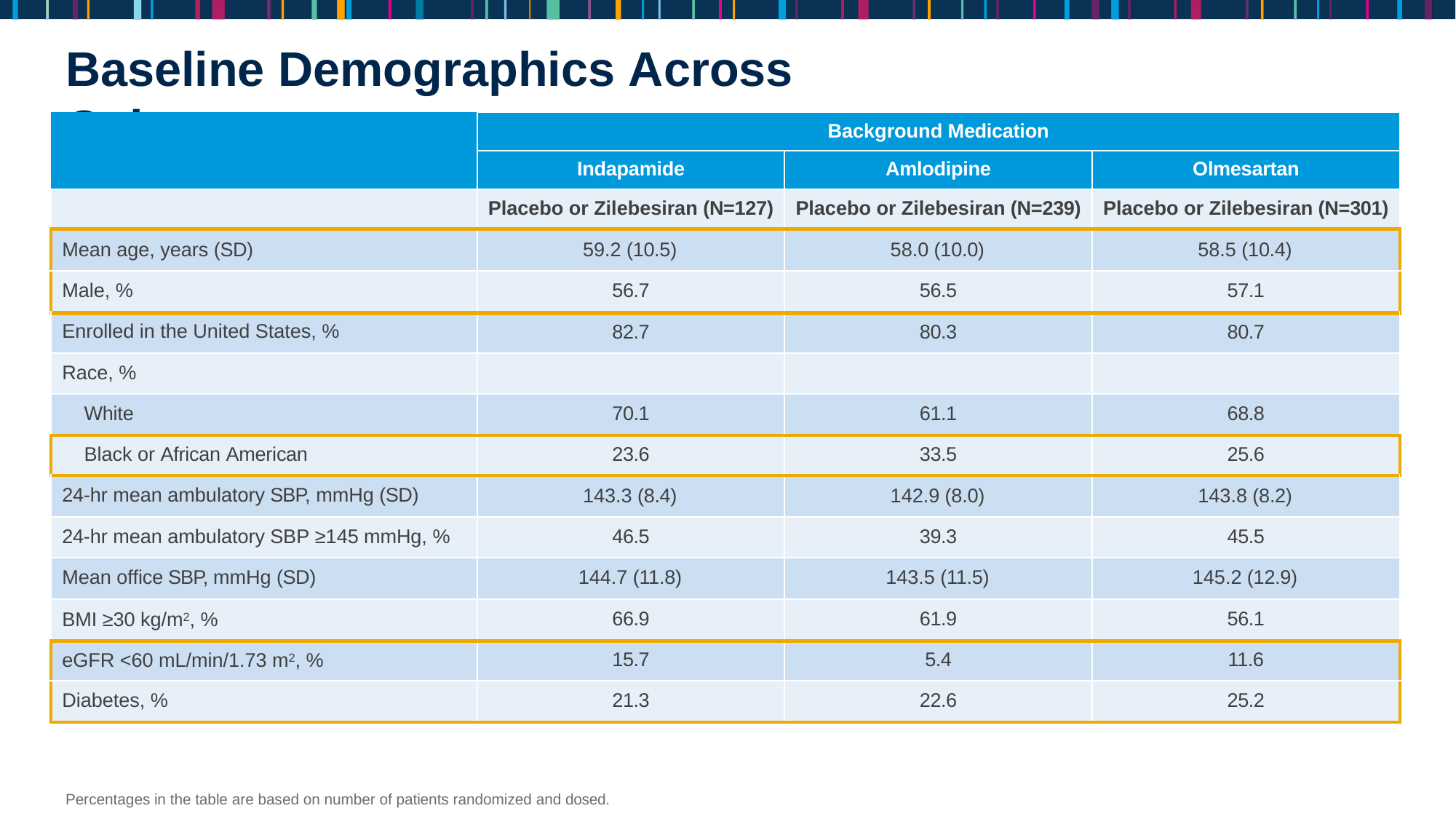

# Baseline Demographics Across Cohorts
|  | Background Medication |  |  |
| --- | --- | --- | --- |
|  | Indapamide | Amlodipine | Olmesartan |
|  | Placebo or Zilebesiran (N=127) | Placebo or Zilebesiran (N=239) | Placebo or Zilebesiran (N=301) |
| Mean age, years (SD) | 59.2 (10.5) | 58.0 (10.0) | 58.5 (10.4) |
| Male, % | 56.7 | 56.5 | 57.1 |
| Enrolled in the United States, % | 82.7 | 80.3 | 80.7 |
| Race, % |  |  |  |
| White | 70.1 | 61.1 | 68.8 |
| Black or African American | 23.6 | 33.5 | 25.6 |
| 24-hr mean ambulatory SBP, mmHg (SD) | 143.3 (8.4) | 142.9 (8.0) | 143.8 (8.2) |
| 24-hr mean ambulatory SBP ≥145 mmHg, % | 46.5 | 39.3 | 45.5 |
| Mean office SBP, mmHg (SD) | 144.7 (11.8) | 143.5 (11.5) | 145.2 (12.9) |
| BMI ≥30 kg/m2, % | 66.9 | 61.9 | 56.1 |
| eGFR <60 mL/min/1.73 m2, % | 15.7 | 5.4 | 11.6 |
| Diabetes, % | 21.3 | 22.6 | 25.2 |
Percentages in the table are based on number of patients randomized and dosed.